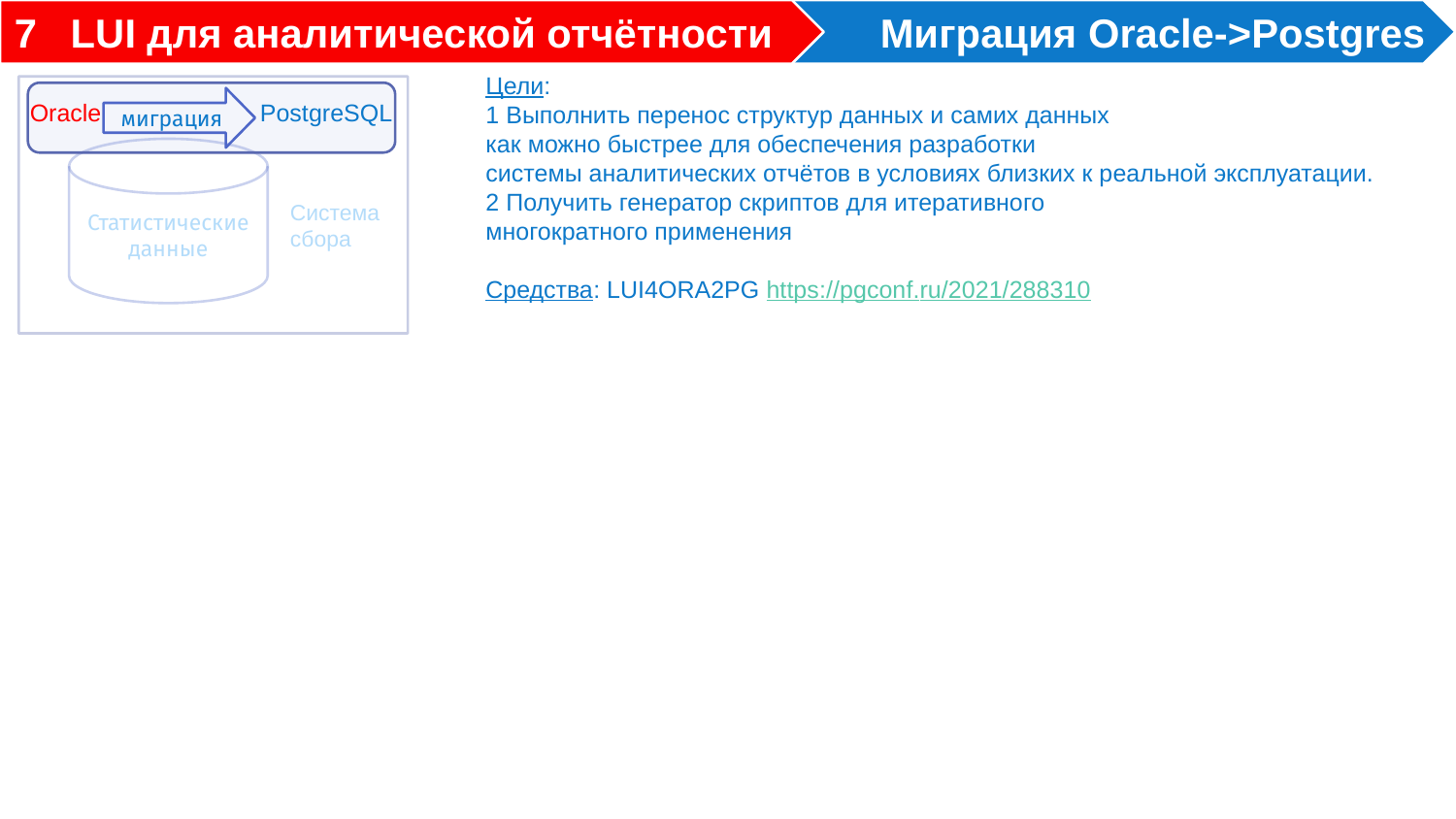

7   LUI для аналитической отчётности

     Миграция Oracle->Postgres
Цели:
1 Выполнить перенос структур данных и самих данных
как можно быстрее для обеспечения разработки
системы аналитических отчётов в условиях близких к реальной эксплуатации.
2 Получить генератор скриптов для итеративного
многократного применения

Средства: LUI4ORA2PG https://pgconf.ru/2021/288310

миграция
PostgreSQL
Oracle
Статистические данные
Система
сбора